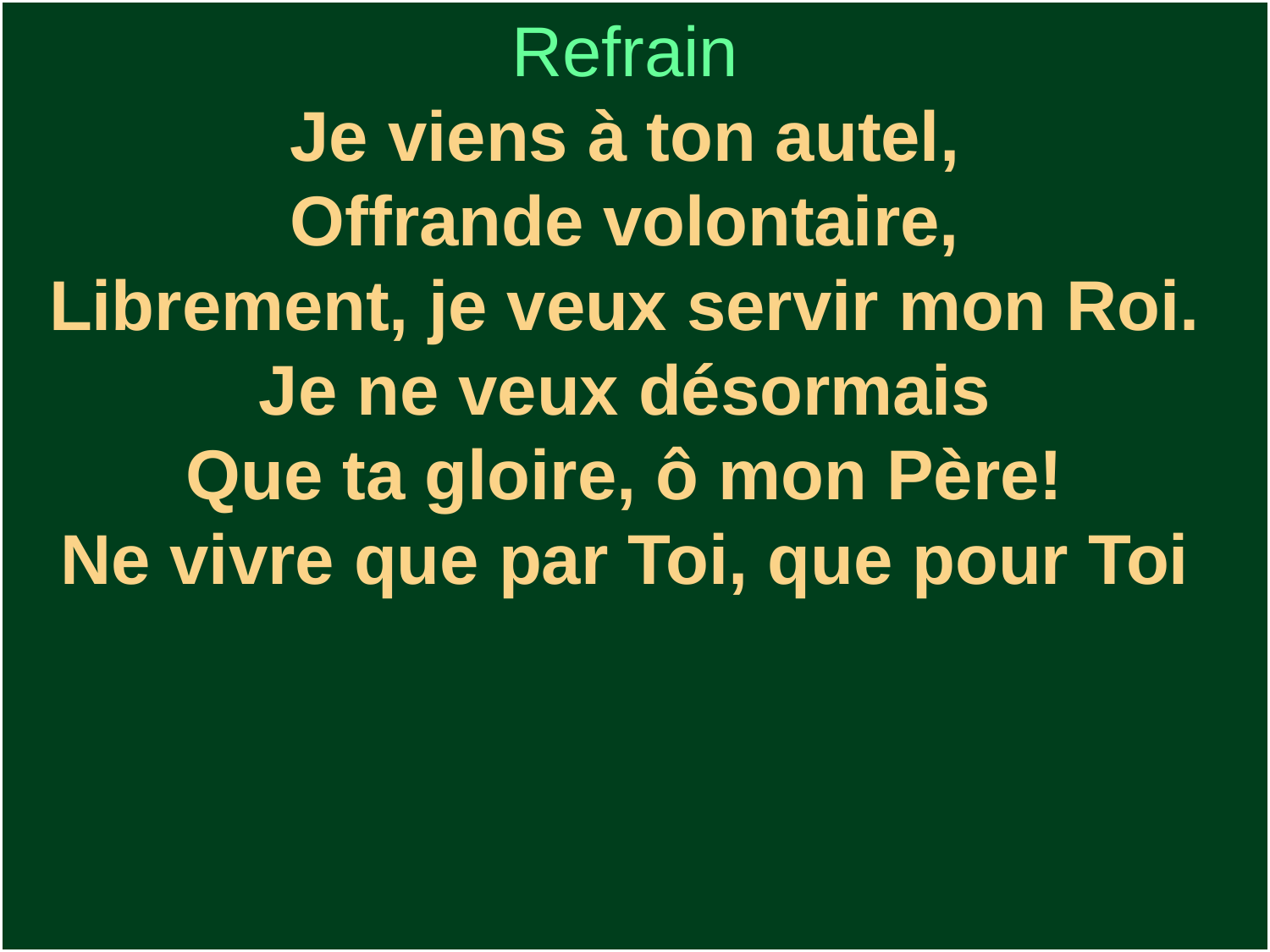

Refrain
Je viens à ton autel,
Offrande volontaire,
Librement, je veux servir mon Roi.
Je ne veux désormais
Que ta gloire, ô mon Père!
Ne vivre que par Toi, que pour Toi